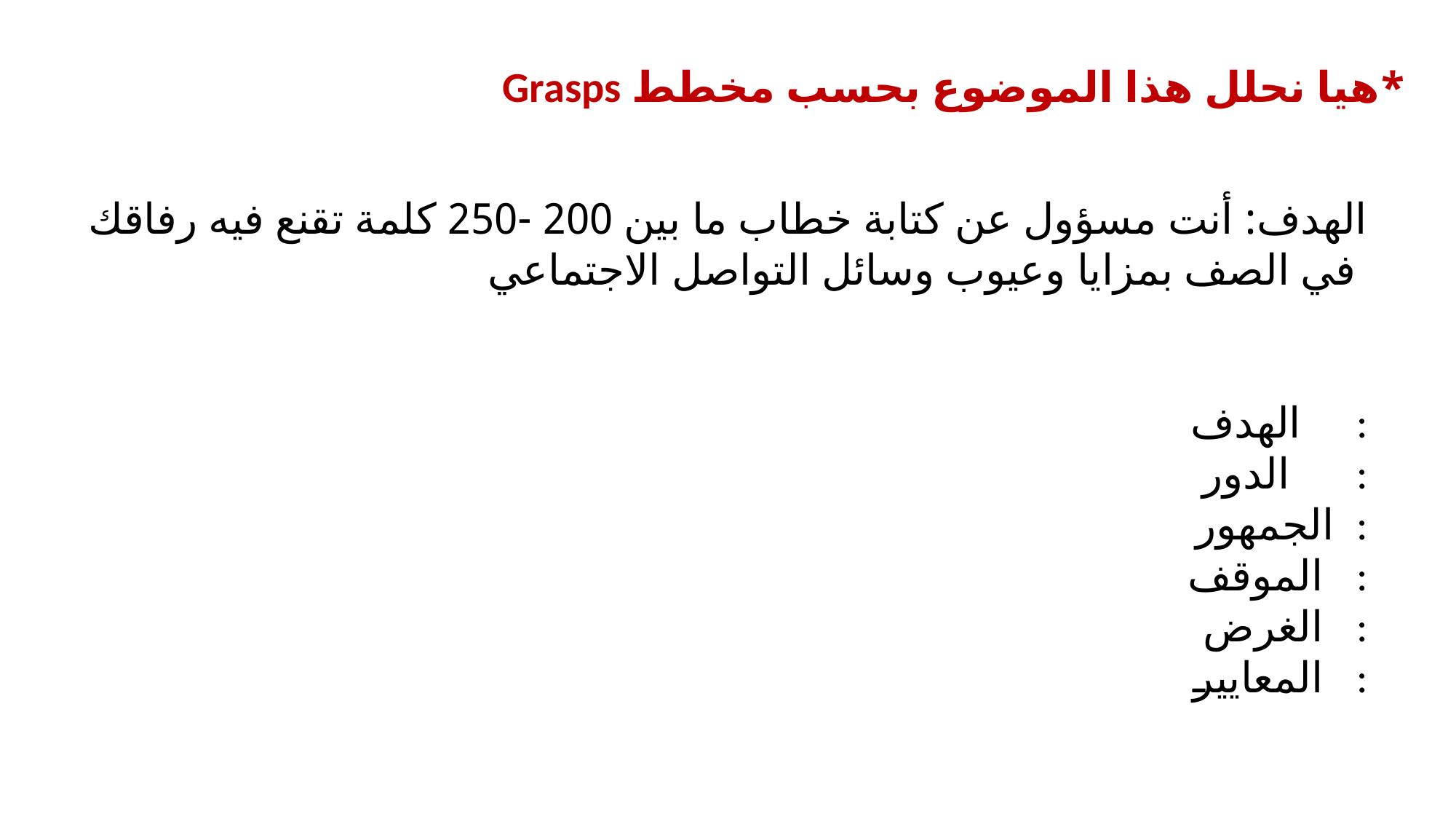

*هيا نحلل هذا الموضوع بحسب مخطط Grasps
الهدف: أنت مسؤول عن كتابة خطاب ما بين 200 -250 كلمة تقنع فيه رفاقك في الصف بمزايا وعيوب وسائل التواصل الاجتماعي

الهدف     :
الدور      :
الجمهور  :
الموقف   :
الغرض   :
المعايير   :